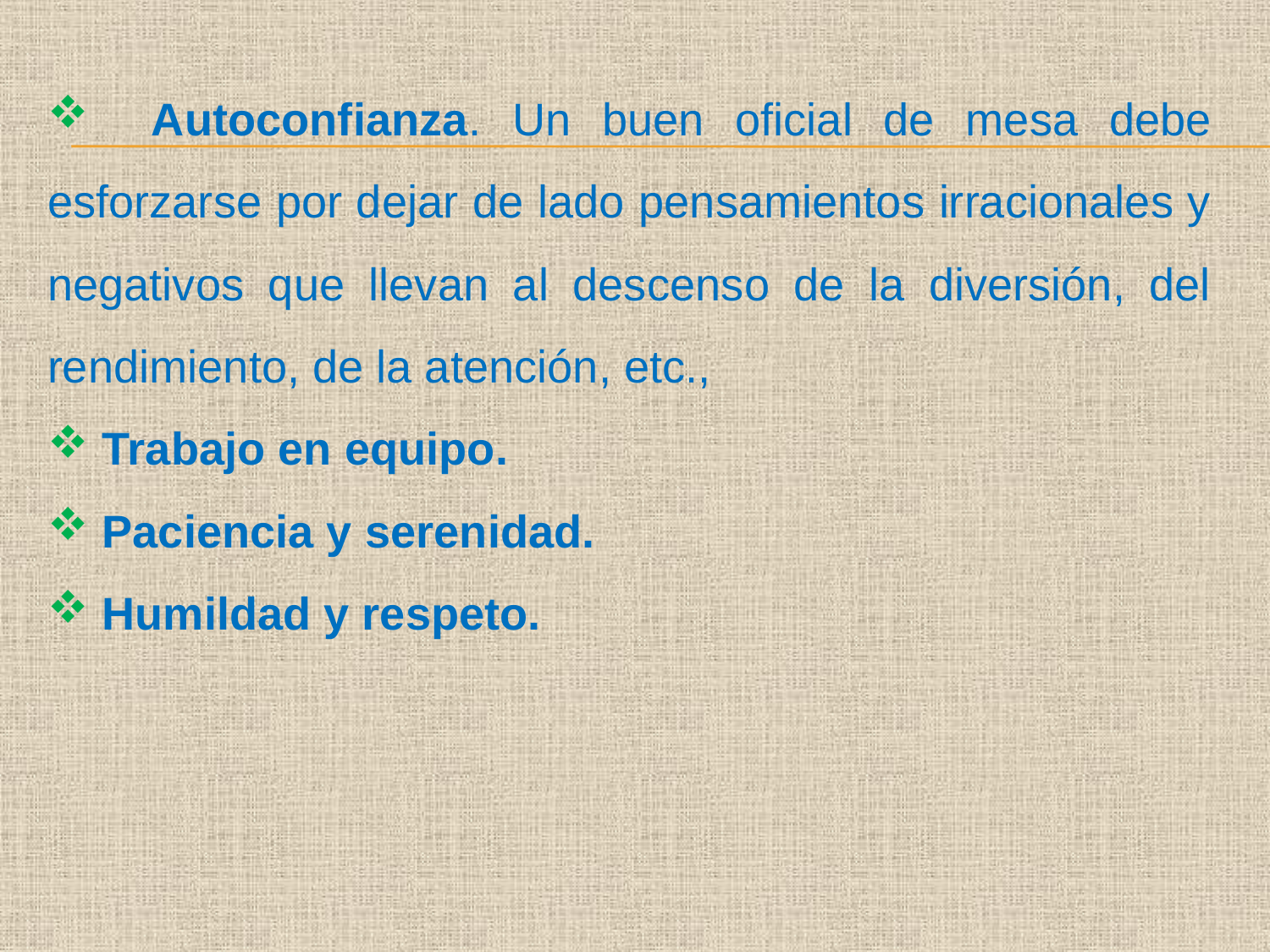

Autoconfianza. Un buen oficial de mesa debe esforzarse por dejar de lado pensamientos irracionales y negativos que llevan al descenso de la diversión, del rendimiento, de la atención, etc.,
 Trabajo en equipo.
 Paciencia y serenidad.
 Humildad y respeto.